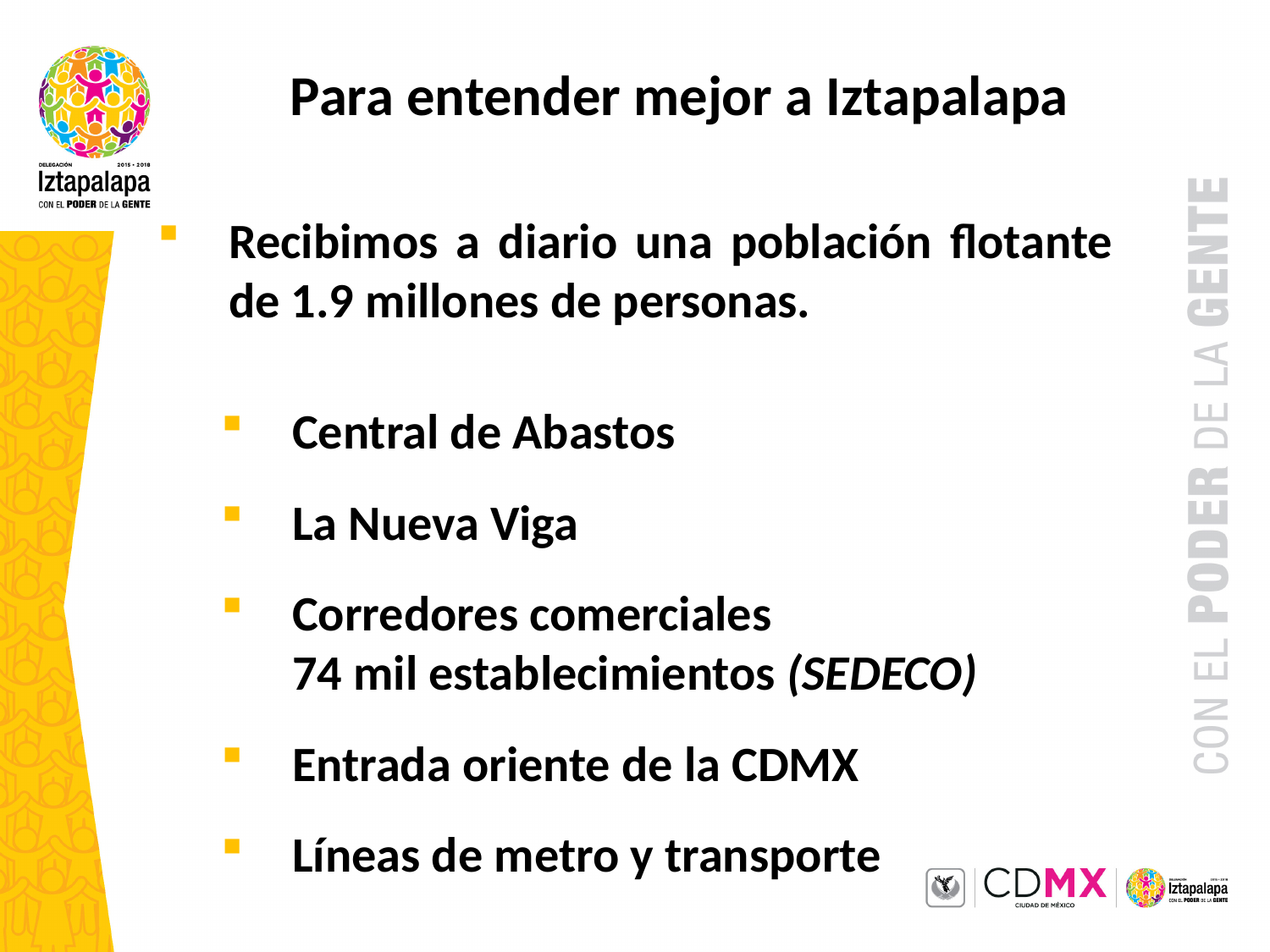

Para entender mejor a Iztapalapa
Recibimos a diario una población flotante de 1.9 millones de personas.

Central de Abastos
La Nueva Viga
Corredores comerciales
74 mil establecimientos (SEDECO)
Entrada oriente de la CDMX
Líneas de metro y transporte